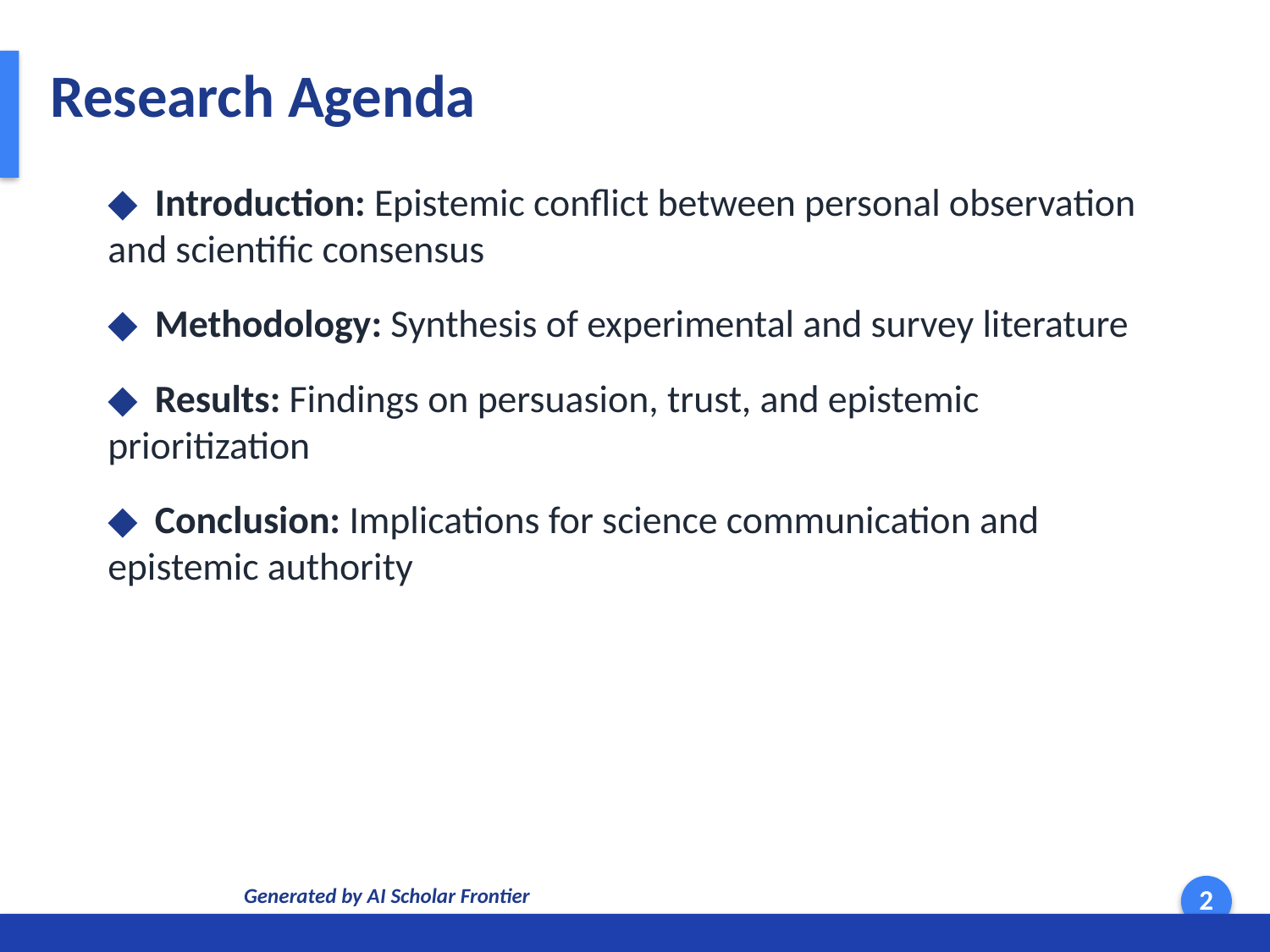

Research Agenda
◆  Introduction: Epistemic conflict between personal observation and scientific consensus
◆  Methodology: Synthesis of experimental and survey literature
◆  Results: Findings on persuasion, trust, and epistemic prioritization
◆  Conclusion: Implications for science communication and epistemic authority
Generated by AI Scholar Frontier

2